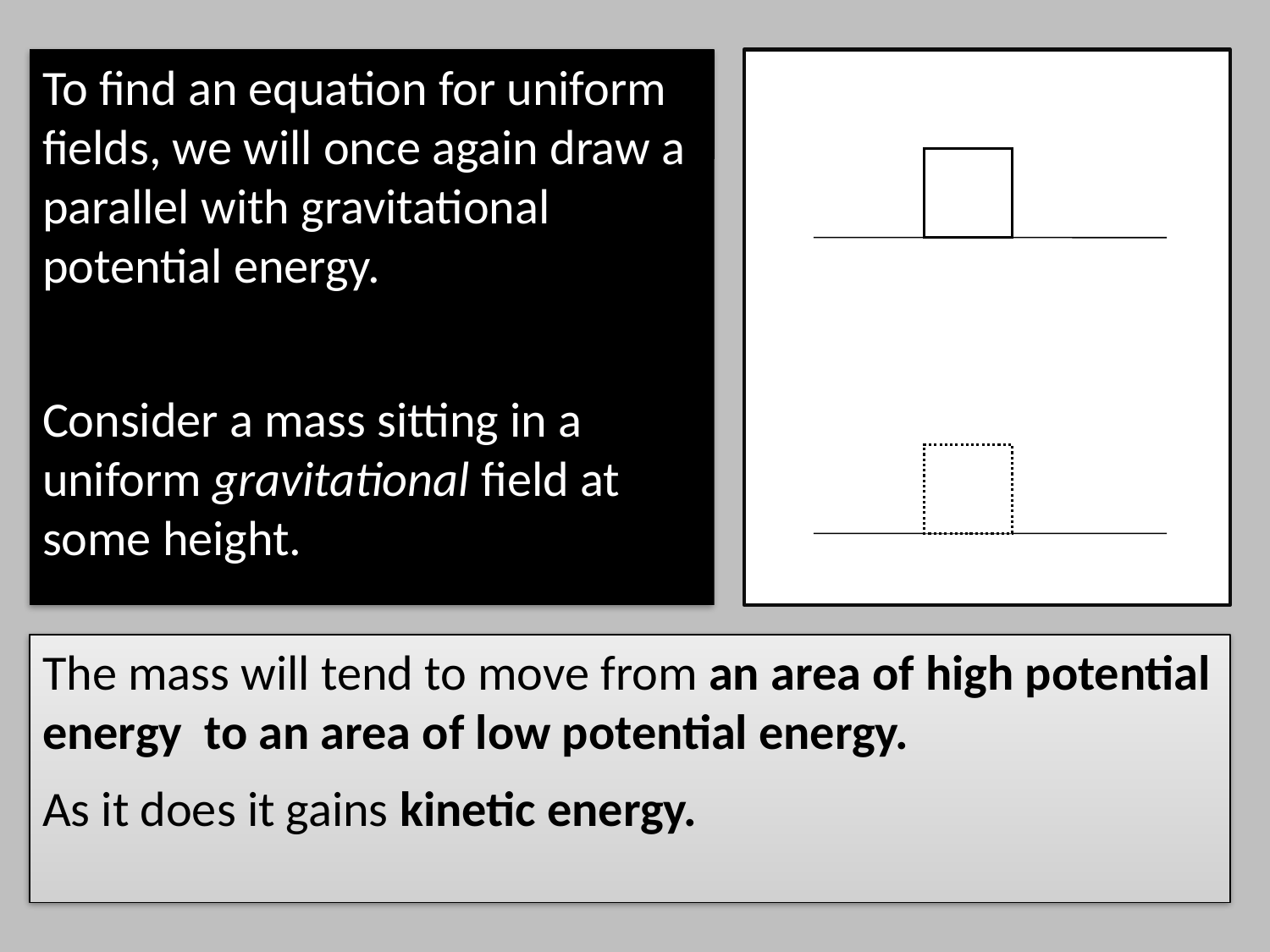

To find an equation for uniform fields, we will once again draw a parallel with gravitational potential energy.

Consider a mass sitting in a uniform gravitational field at some height.

The mass will tend to move from an area of high potential energy  to an area of low potential energy.
As it does it gains kinetic energy.